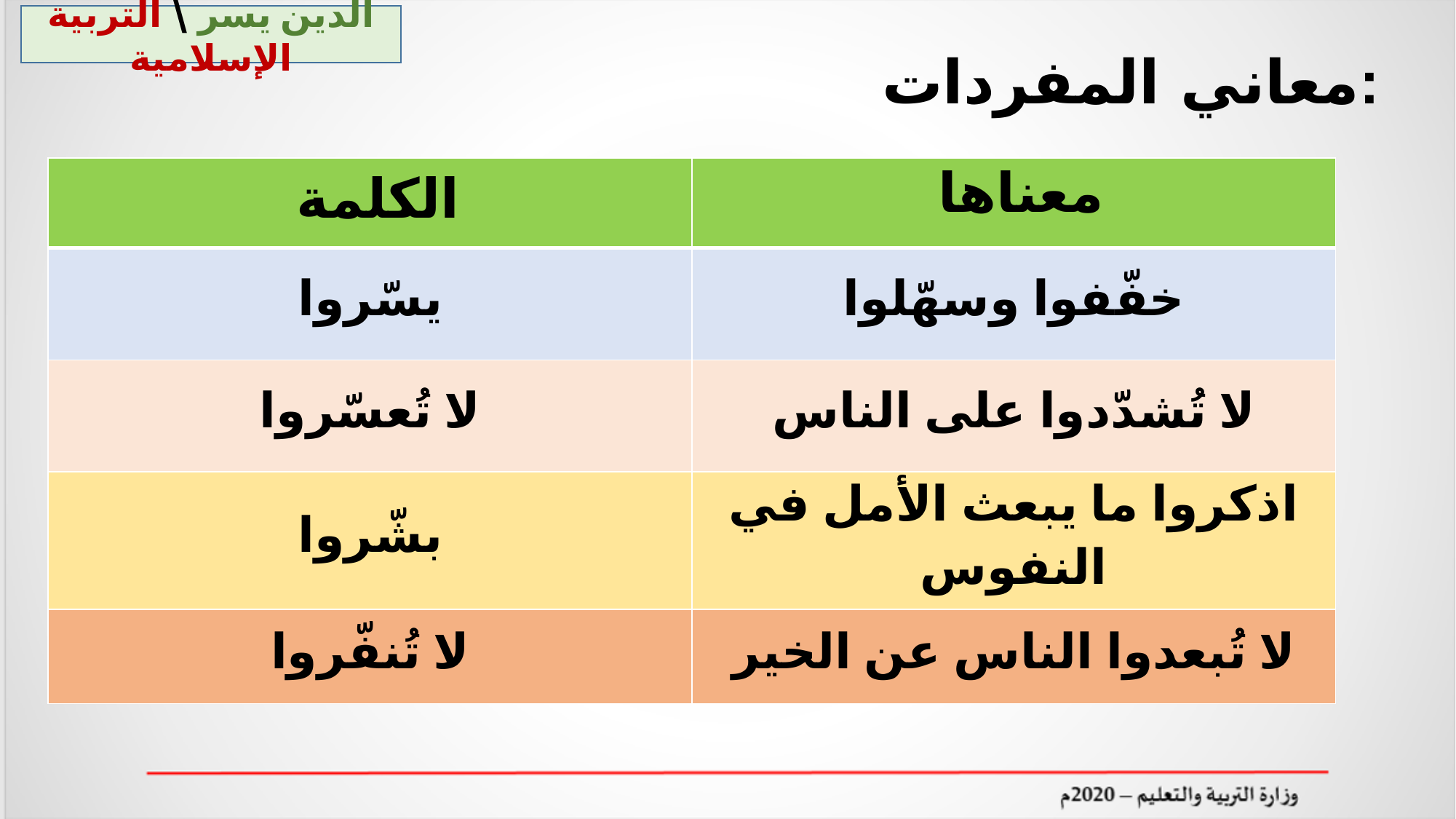

معاني المفردات:
الدين يسر \ التربية الإسلامية
| الكلمة | معناها |
| --- | --- |
| يسّروا | خفّفوا وسهّلوا |
| لا تُعسّروا | لا تُشدّدوا على الناس |
| بشّروا | اذكروا ما يبعث الأمل في النفوس |
| لا تُنفّروا | لا تُبعدوا الناس عن الخير |